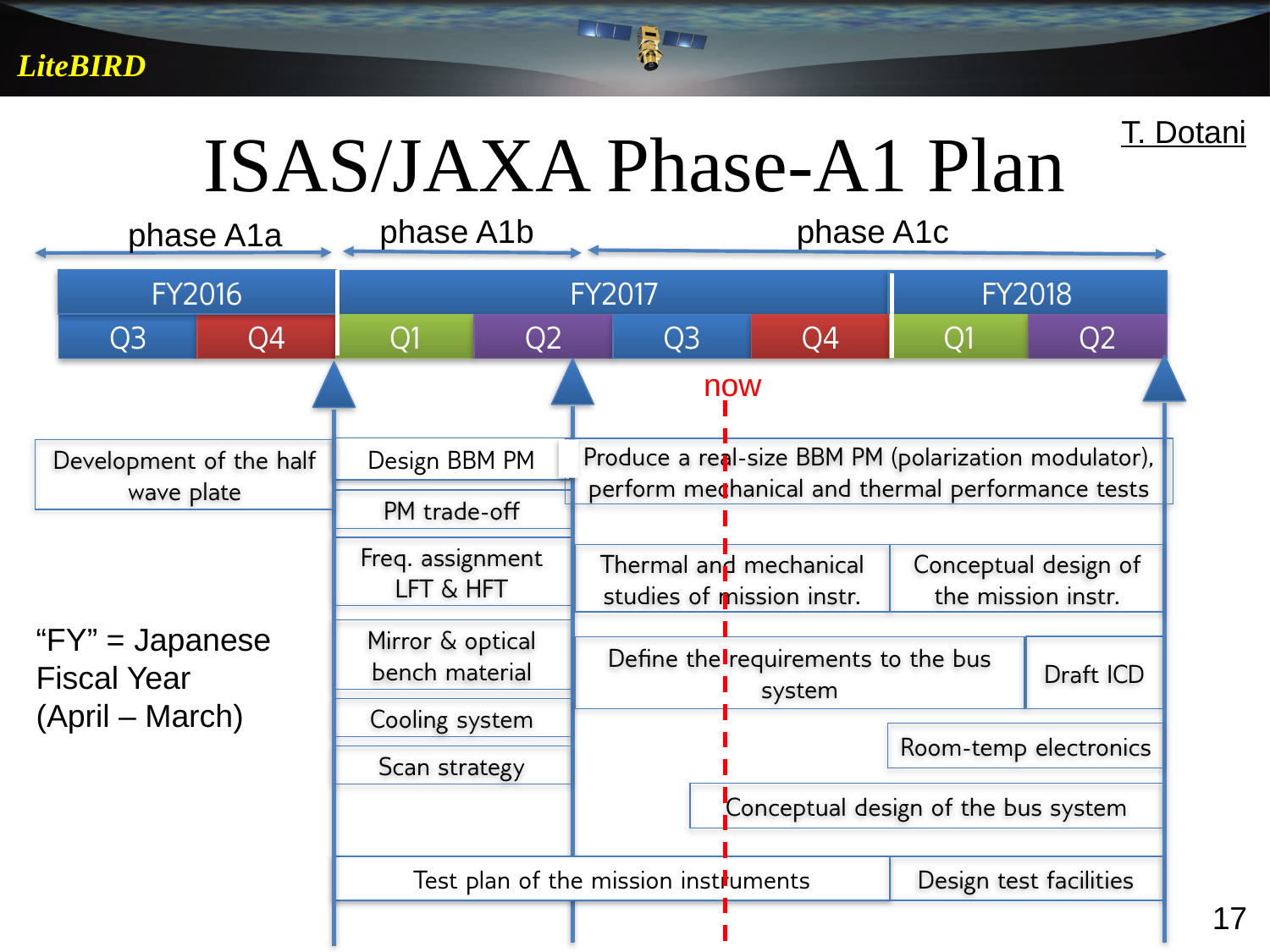

# ISAS/JAXA Phase-A1 Plan
T. Dotani
phase A1b
phase A1c
phase A1a
FY2016
FY2017
FY2018
Q3
Q4
Q1
Q2
Q3
Q4
Q1
Q2

now

Design BBM PM
Produce a real-size BBM PM (polarization modulator), perform mechanical and thermal performance tests

Development of the half wave plate
PM trade-off
Freq. assignment LFT & HFT
Thermal and mechanical studies of mission instr.
Conceptual design of the mission instr.
Mirror & optical bench material
Draft ICD
Define the requirements to the bus system
Cooling system
Room-temp electronics
Scan strategy
Conceptual design of the bus system
Design test facilities
Test plan of the mission instruments
“FY” = Japanese
Fiscal Year
(April – March)
17